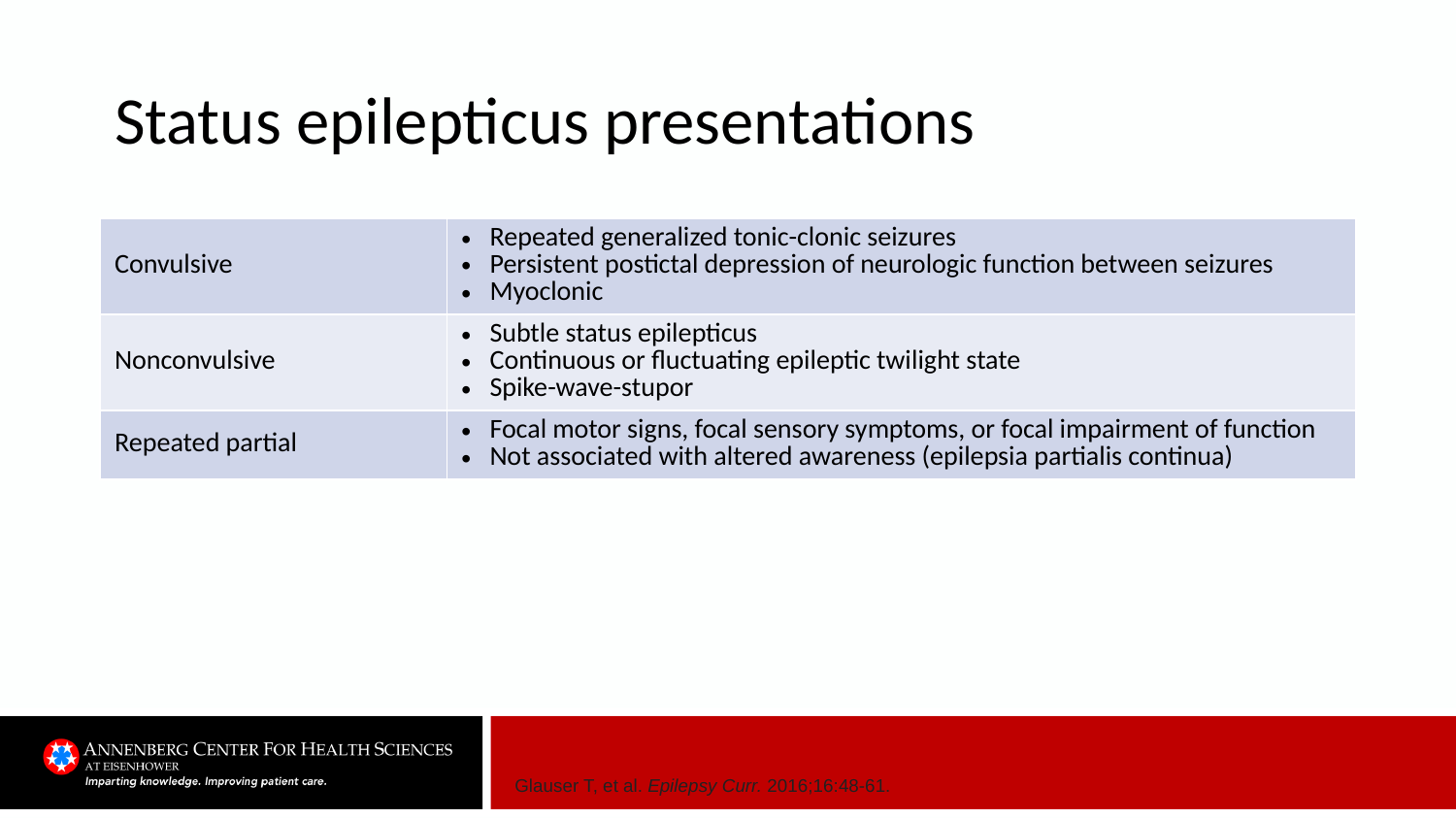

# Status epilepticus presentations
| Convulsive | Repeated generalized tonic-clonic seizures Persistent postictal depression of neurologic function between seizures Myoclonic |
| --- | --- |
| Nonconvulsive | Subtle status epilepticus Continuous or fluctuating epileptic twilight state Spike-wave-stupor |
| Repeated partial | Focal motor signs, focal sensory symptoms, or focal impairment of function Not associated with altered awareness (epilepsia partialis continua) |
Glauser T, et al. Epilepsy Curr. 2016;16:48-61.